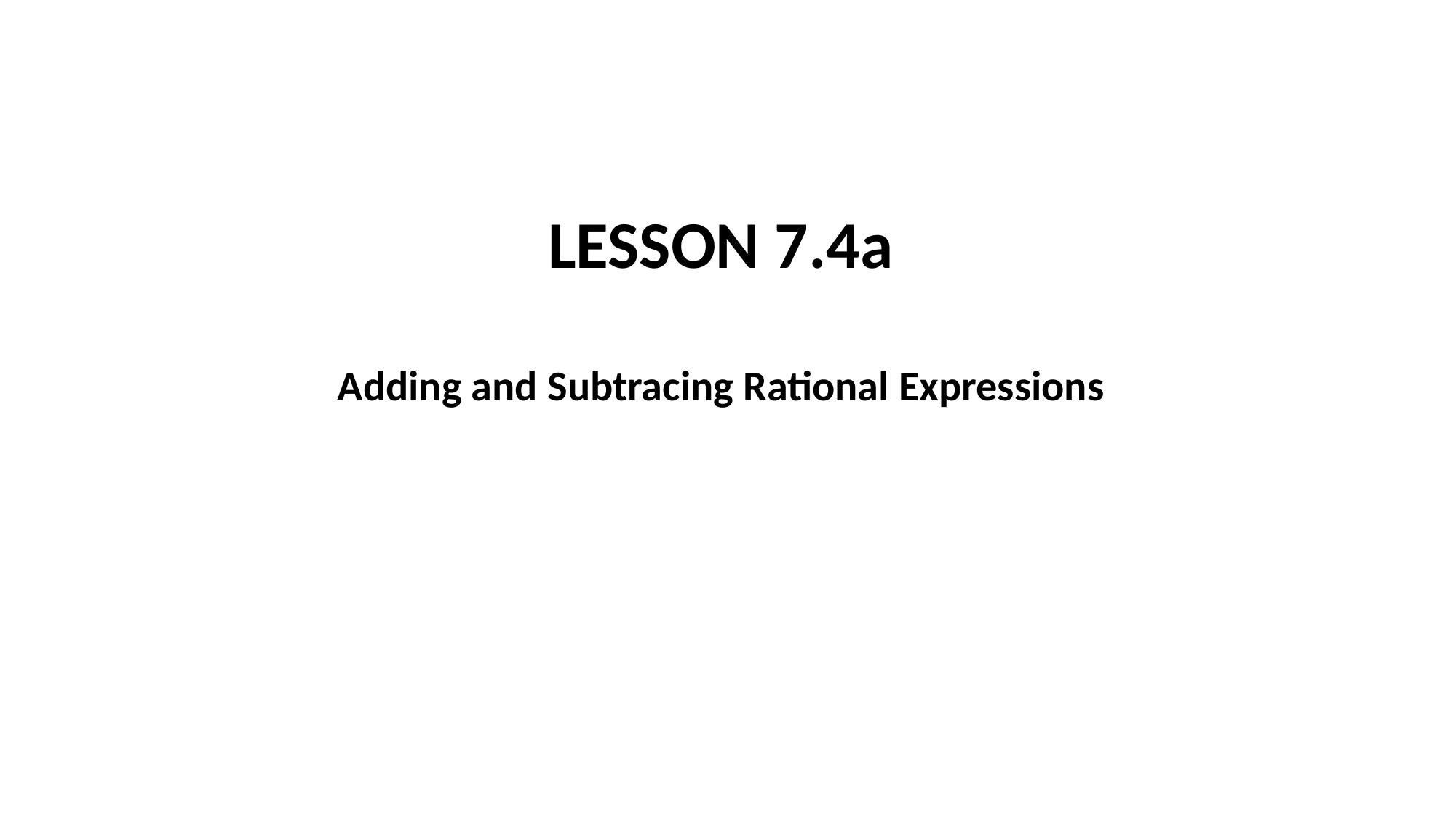

LESSON 7.4a
Adding and Subtracing Rational Expressions